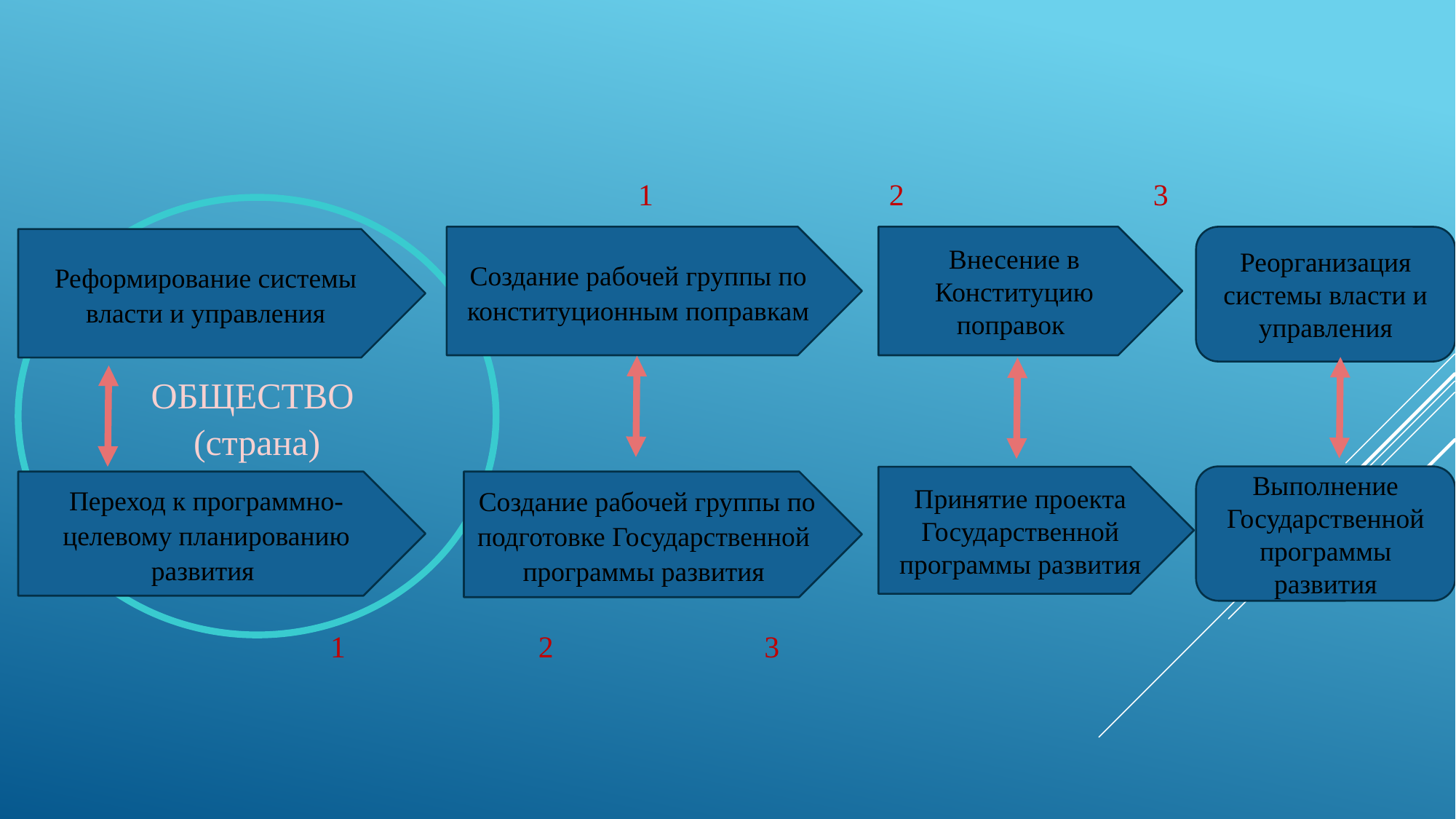

1	                    2	                          3

ОБЩЕСТВО
(страна)
Внесение в Конституцию поправок
Реорганизация системы власти и управления
Создание рабочей группы по конституционным поправкам
Реформирование системы власти и управления
Выполнение Государственной программы развития
Принятие проекта Государственной программы развития
Переход к программно-целевому планированию развития
Создание рабочей группы по подготовке Государственной  программы развития

	                1	                        2	                         3